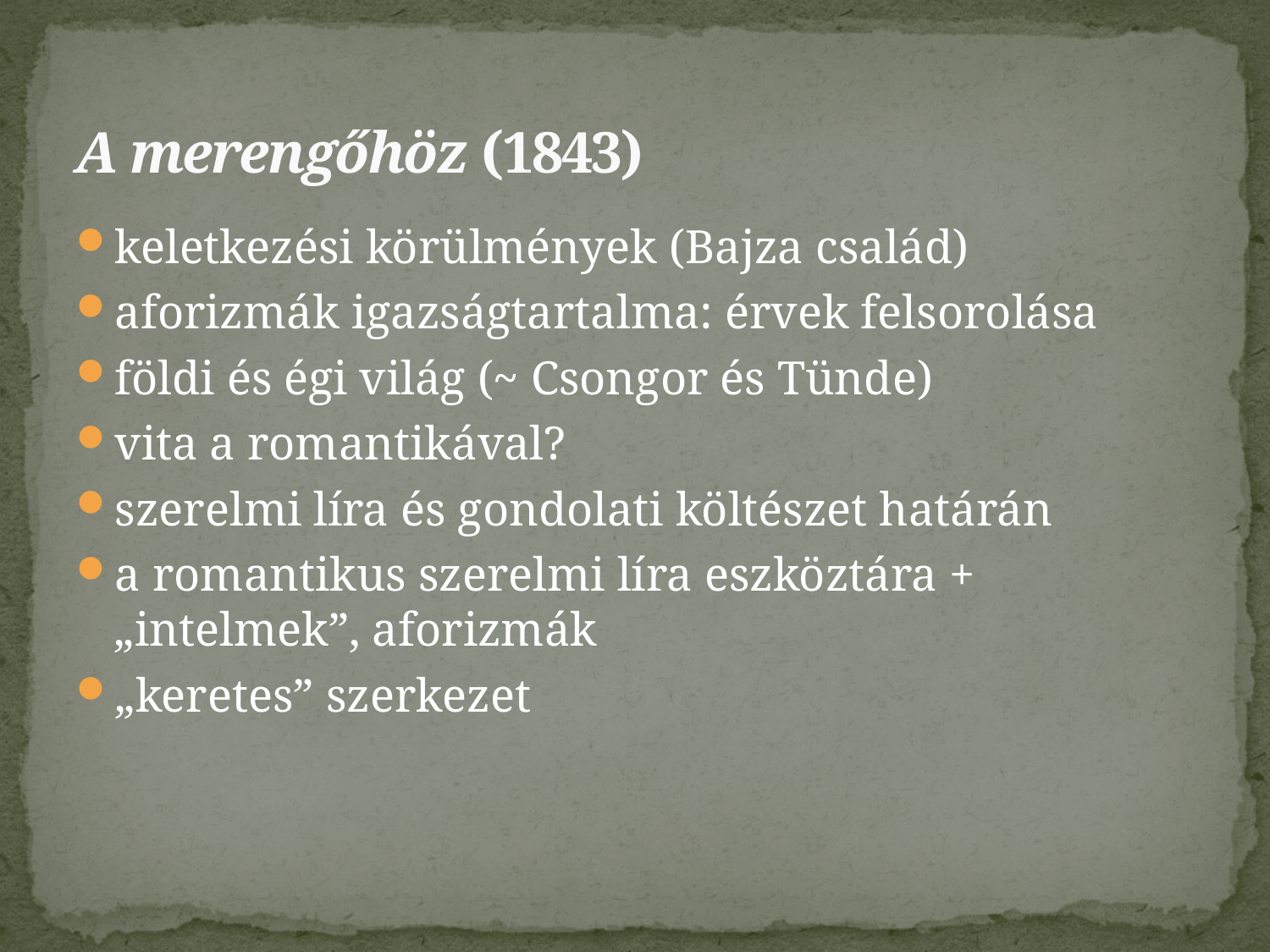

# A merengőhöz (1843)
keletkezési körülmények (Bajza család)
aforizmák igazságtartalma: érvek felsorolása
földi és égi világ (~ Csongor és Tünde)
vita a romantikával?
szerelmi líra és gondolati költészet határán
a romantikus szerelmi líra eszköztára + „intelmek”, aforizmák
„keretes” szerkezet